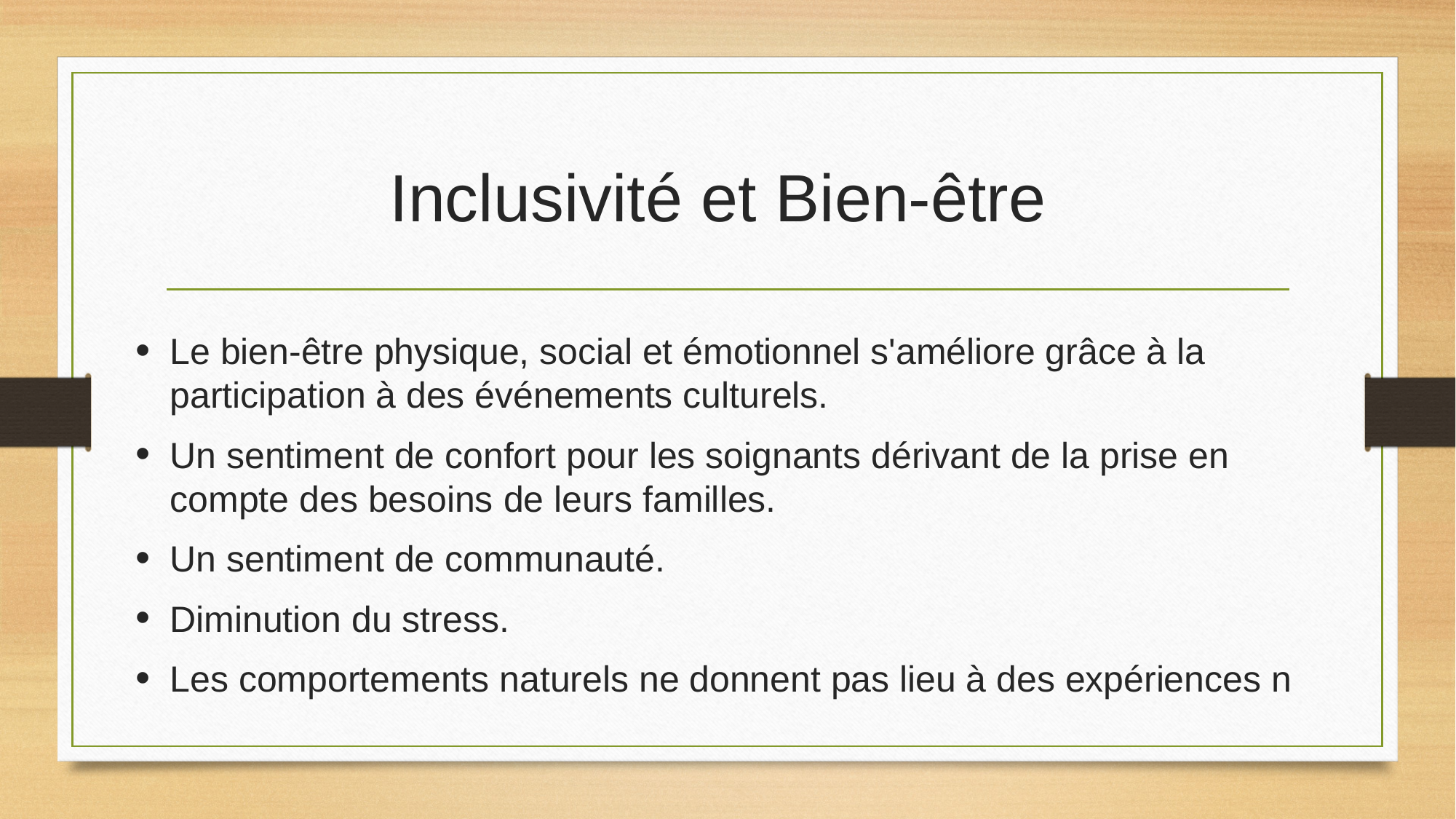

# Inclusivité et Bien-être
Le bien-être physique, social et émotionnel s'améliore grâce à la participation à des événements culturels.
Un sentiment de confort pour les soignants dérivant de la prise en compte des besoins de leurs familles.
Un sentiment de communauté.
Diminution du stress.
Les comportements naturels ne donnent pas lieu à des expériences n